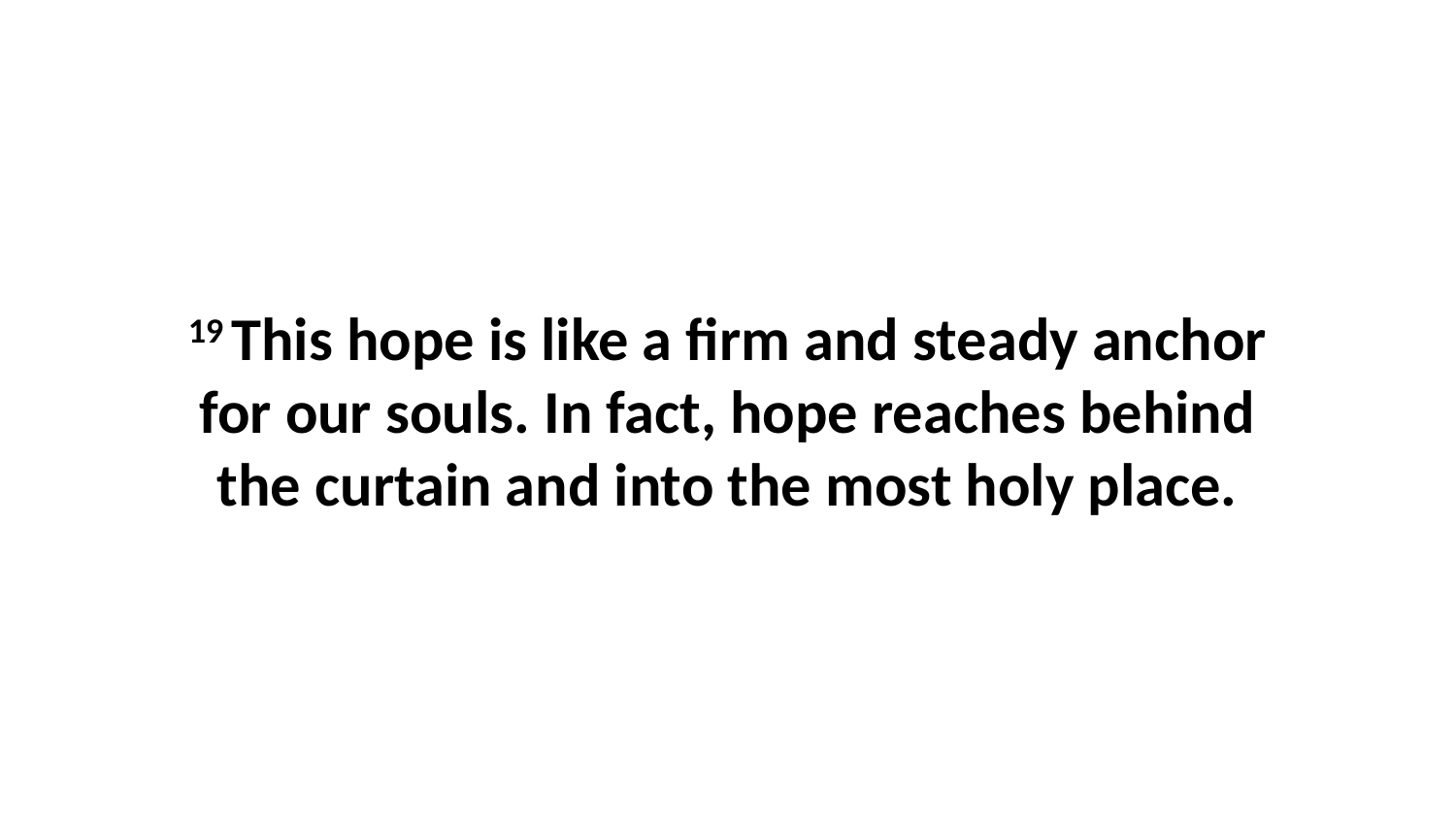

19 This hope is like a firm and steady anchor for our souls. In fact, hope reaches behind the curtain and into the most holy place.